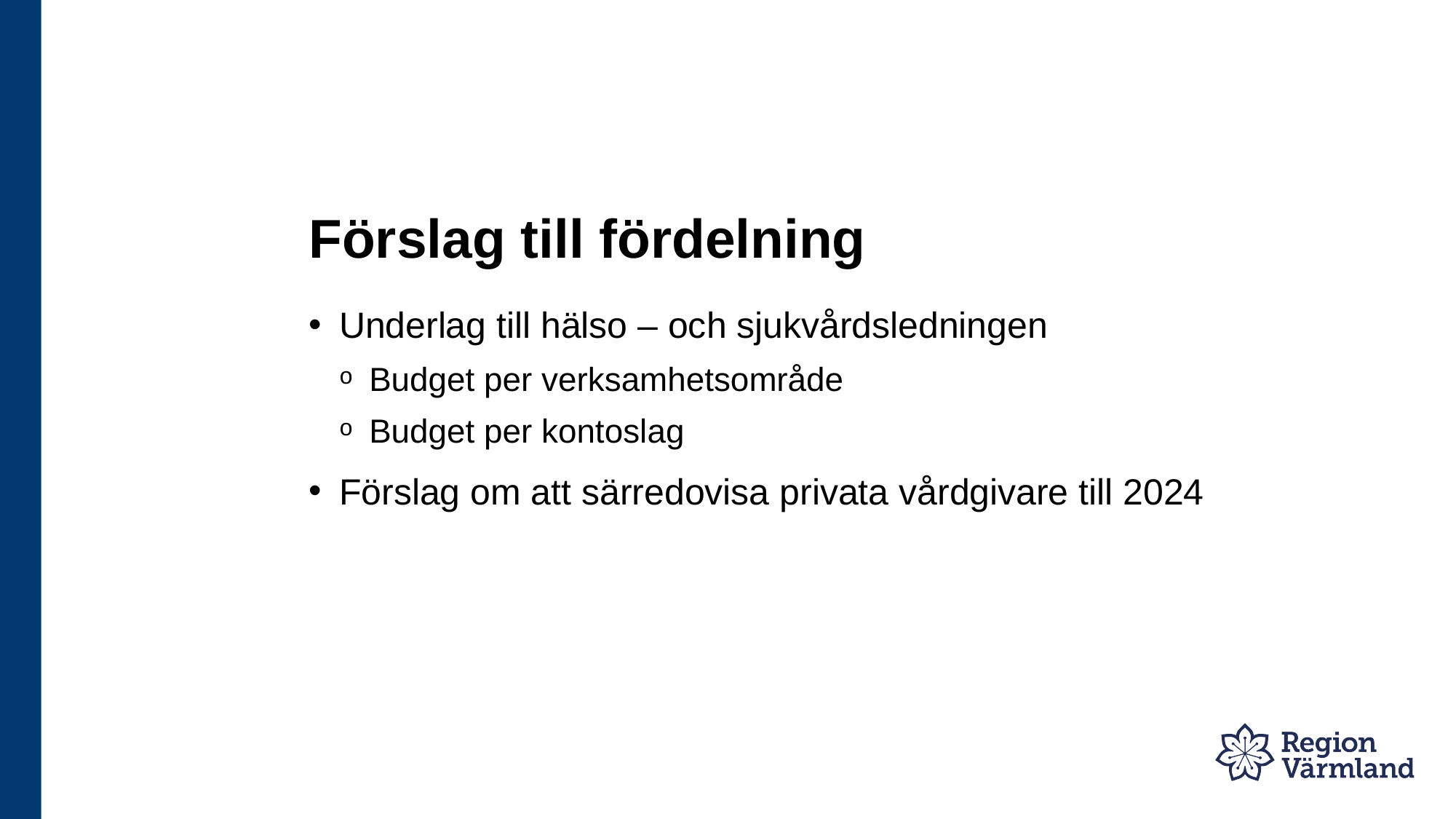

# Förslag till fördelning
Underlag till hälso – och sjukvårdsledningen
Budget per verksamhetsområde
Budget per kontoslag
Förslag om att särredovisa privata vårdgivare till 2024